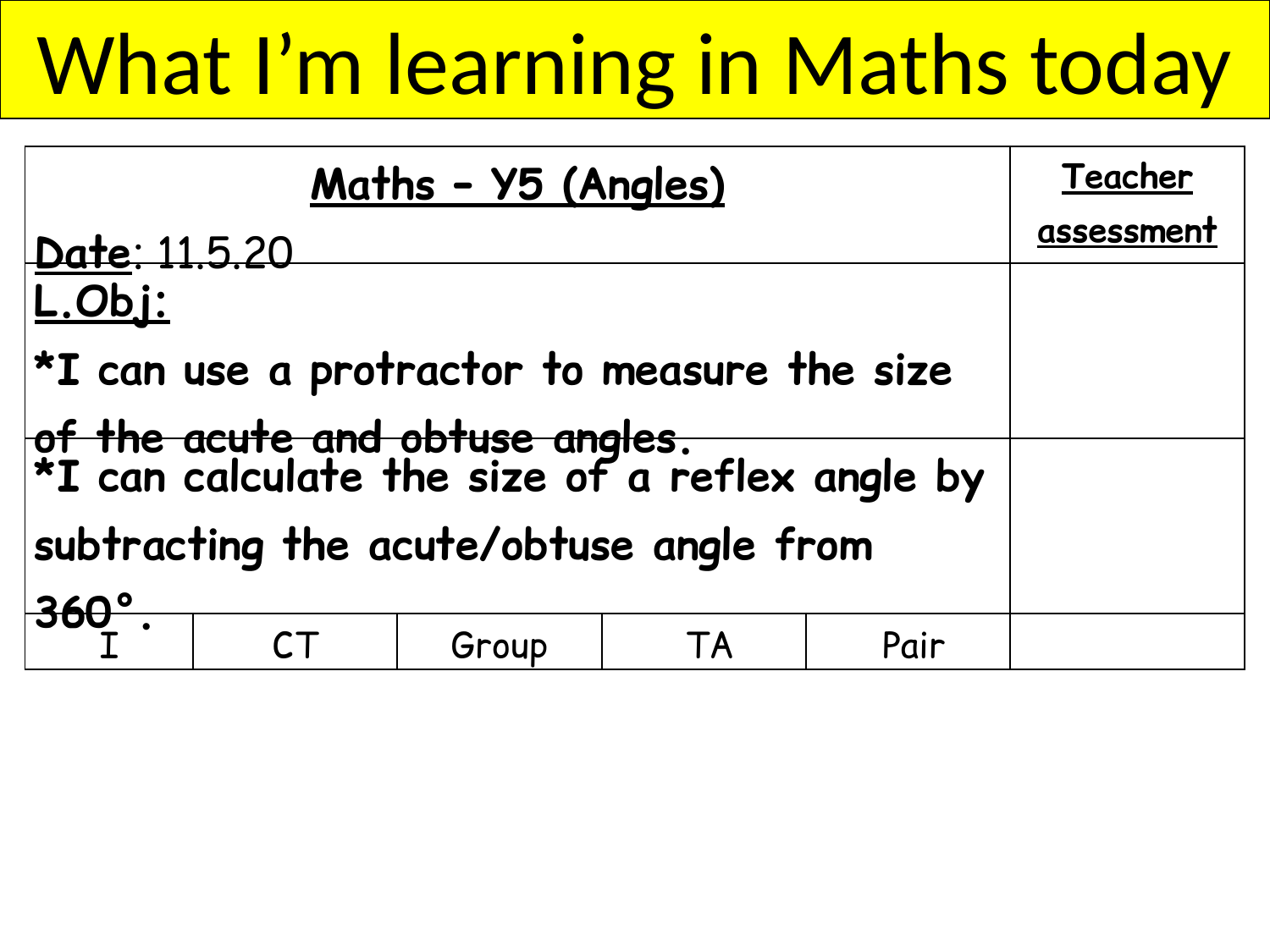

What I’m learning in Maths today

| Maths – Y5 (Angles) Date: 11.5.20 |  |  |  |  | Teacher assessment |
| --- | --- | --- | --- | --- | --- |
| L.Obj: \*I can use a protractor to measure the size of the acute and obtuse angles. |  |  |  |  |  |
| \*I can calculate the size of a reflex angle by subtracting the acute/obtuse angle from 360°. |  |  |  |  |  |
| I | CT | Group | TA | Pair |  |